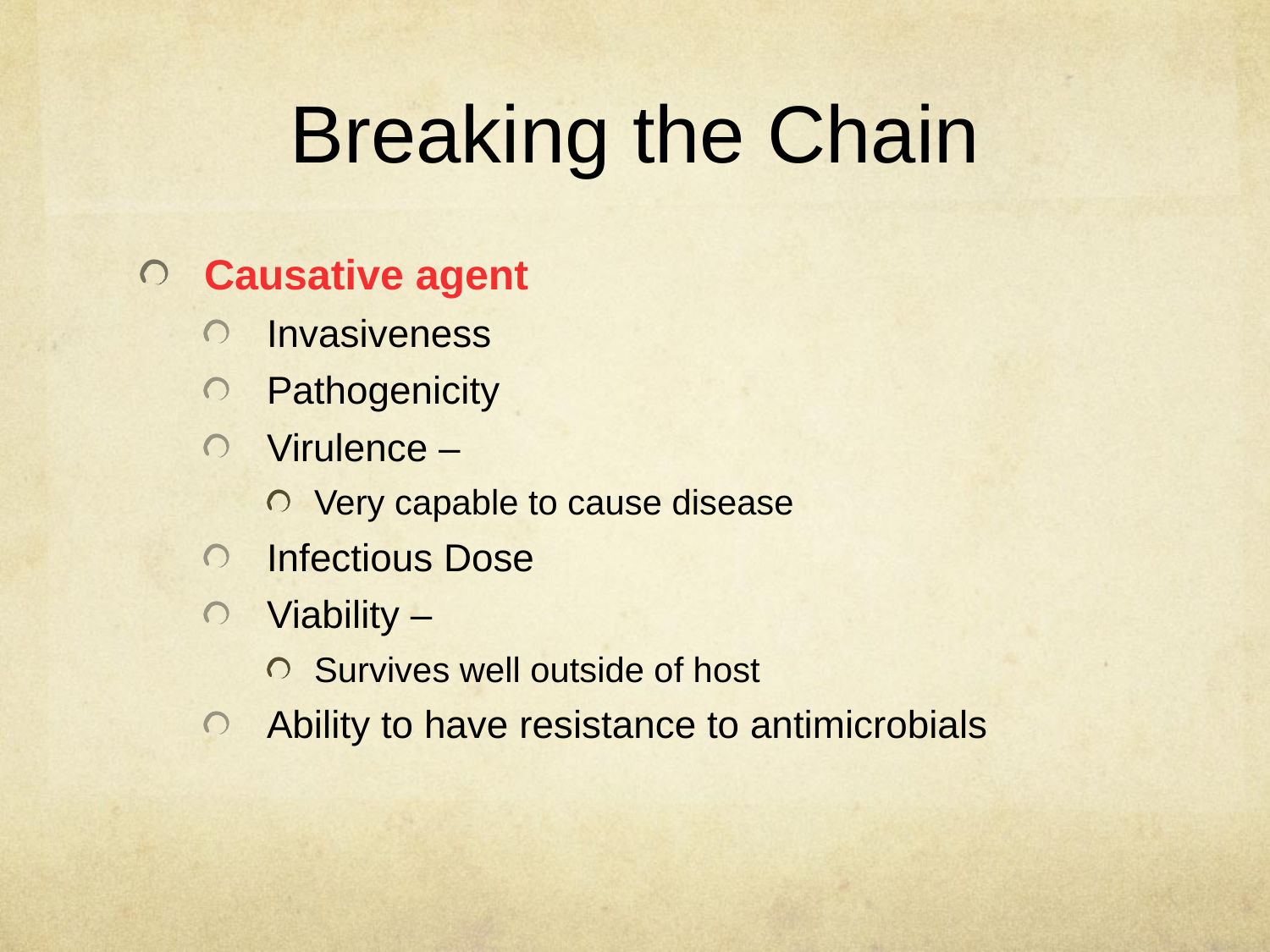

# Breaking the Chain
Causative agent
Invasiveness
Pathogenicity
Virulence –
Very capable to cause disease
Infectious Dose
Viability –
Survives well outside of host
Ability to have resistance to antimicrobials